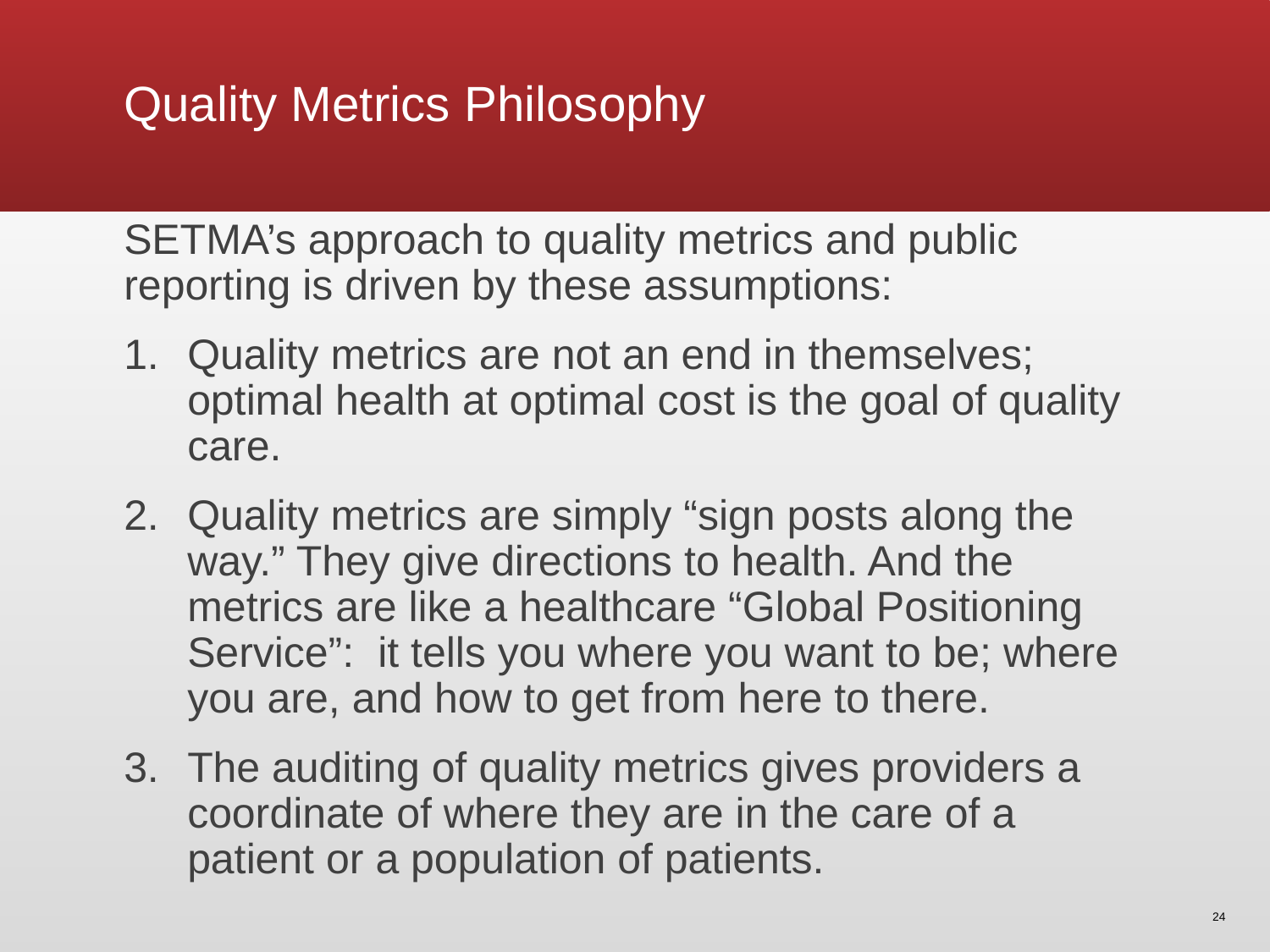

# Quality Metrics Philosophy
SETMA’s approach to quality metrics and public reporting is driven by these assumptions:
Quality metrics are not an end in themselves; optimal health at optimal cost is the goal of quality care.
Quality metrics are simply “sign posts along the way.” They give directions to health. And the metrics are like a healthcare “Global Positioning Service”:  it tells you where you want to be; where you are, and how to get from here to there.
The auditing of quality metrics gives providers a coordinate of where they are in the care of a patient or a population of patients.
24